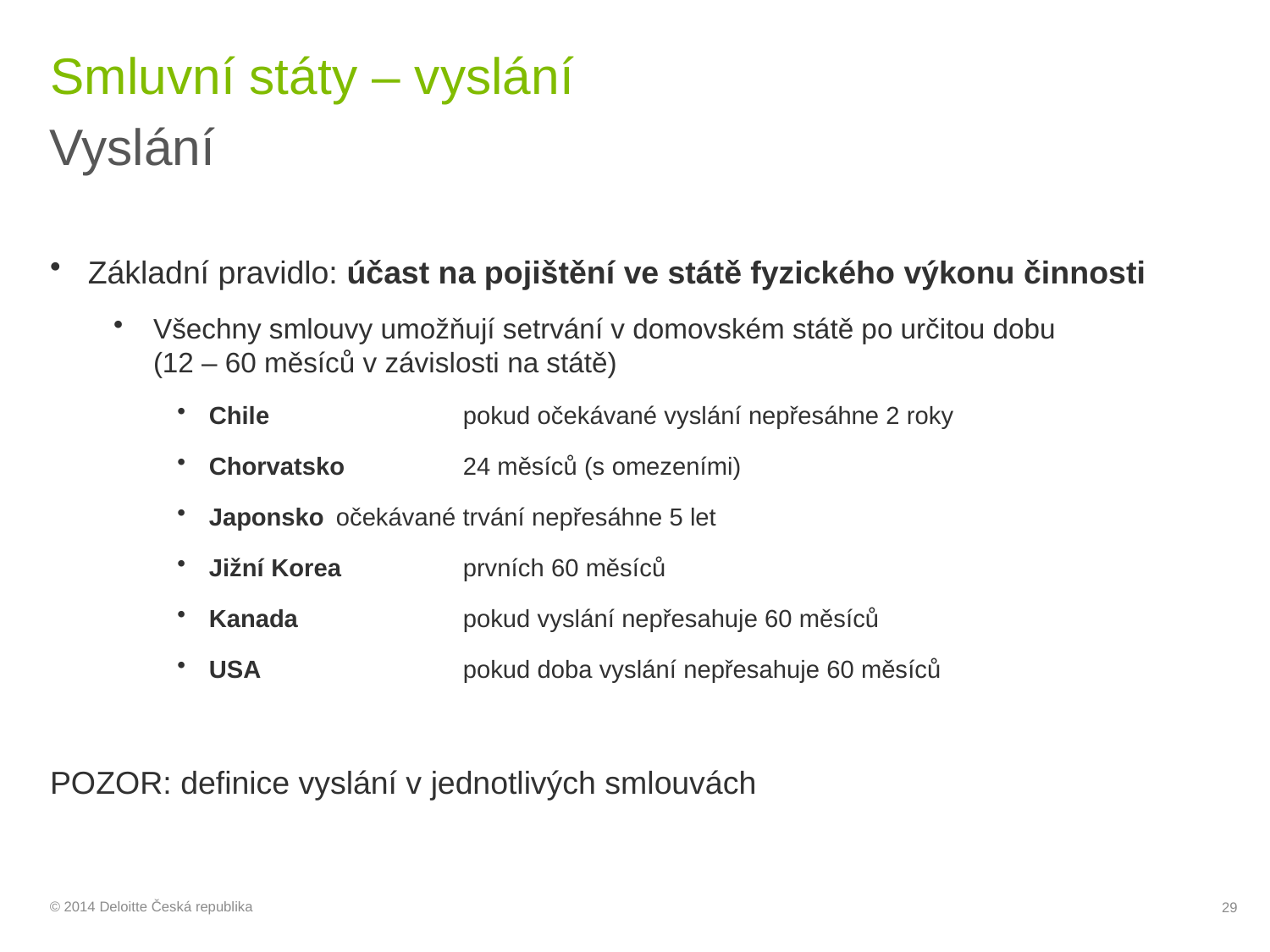

# Smluvní státy – vyslání
Vyslání

Základní pravidlo: účast na pojištění ve státě fyzického výkonu činnosti
Všechny smlouvy umožňují setrvání v domovském státě po určitou dobu
(12 – 60 měsíců v závislosti na státě)
Chile 		pokud očekávané vyslání nepřesáhne 2 roky
Chorvatsko	24 měsíců (s omezeními)
Japonsko	očekávané trvání nepřesáhne 5 let
Jižní Korea	prvních 60 měsíců
Kanada		pokud vyslání nepřesahuje 60 měsíců
USA		pokud doba vyslání nepřesahuje 60 měsíců

POZOR: definice vyslání v jednotlivých smlouvách